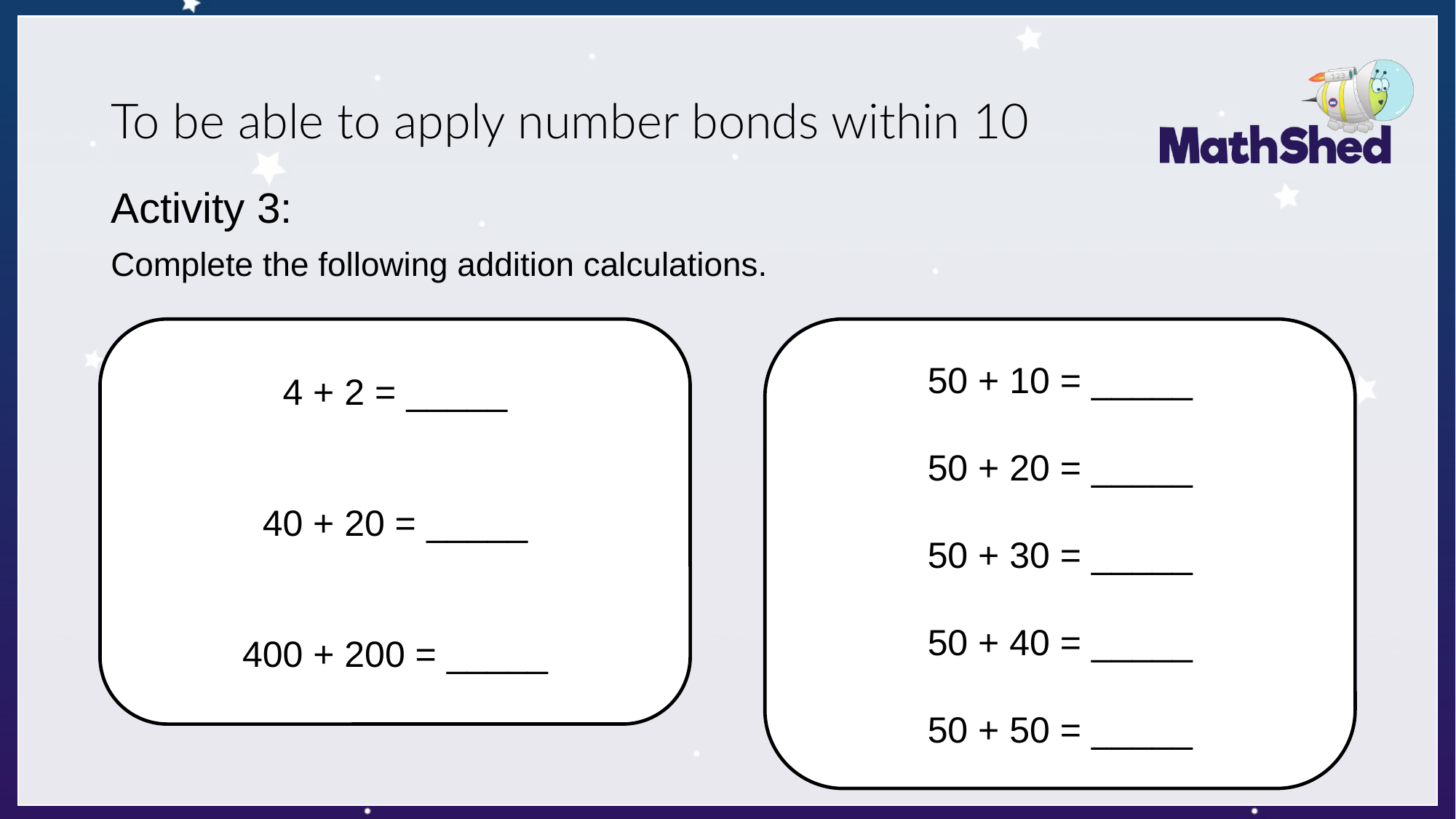

# To be able to apply number bonds within 10
Activity 3:
Complete the following addition calculations.
4 + 2 = _____

40 + 20 = _____

400 + 200 = _____
50 + 10 = _____

50 + 20 = _____

50 + 30 = _____

50 + 40 = _____

50 + 50 = _____